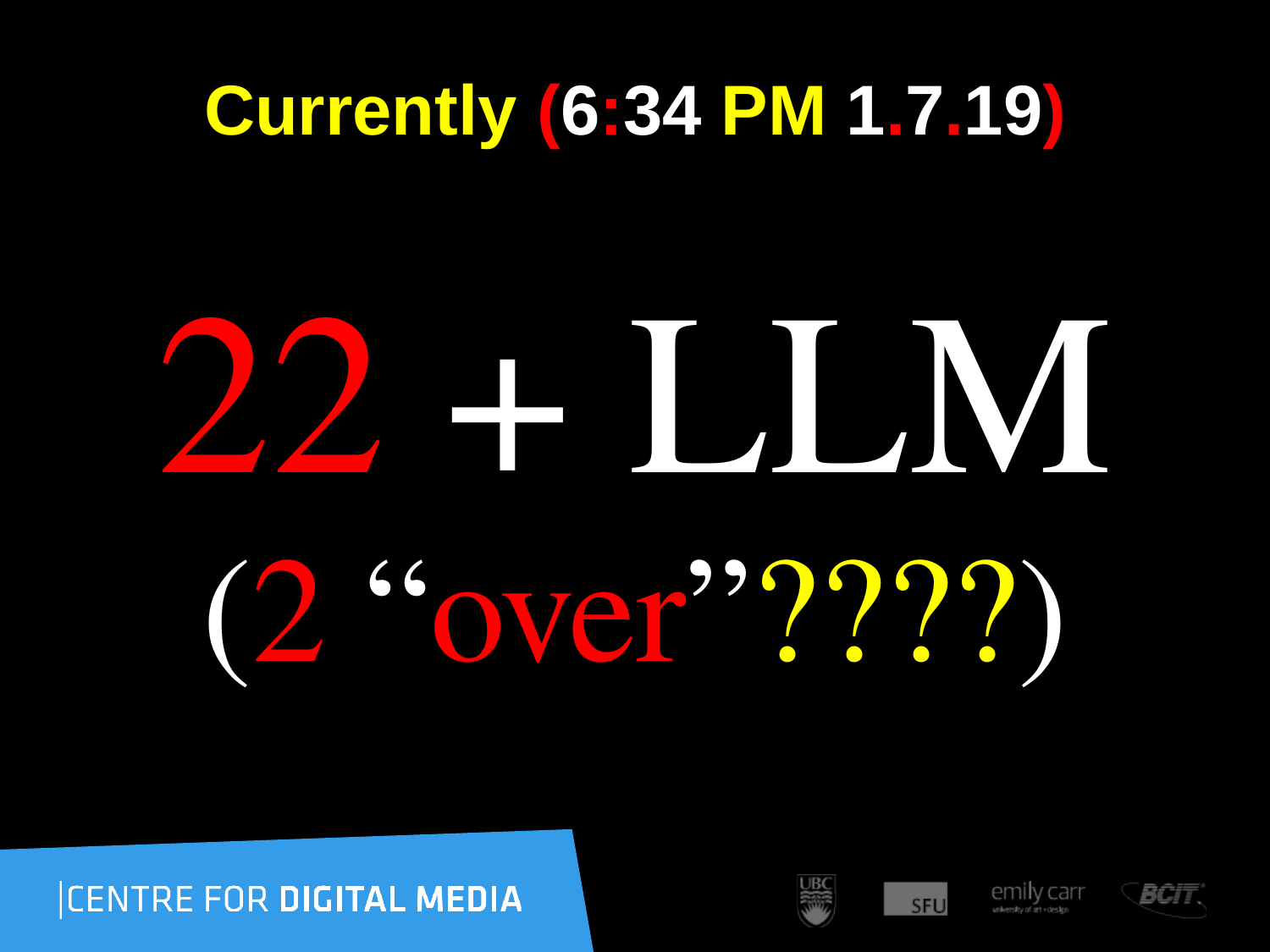

# Currently (6:34 PM 1.7.19)
22 + LLM
(2 “over”????)